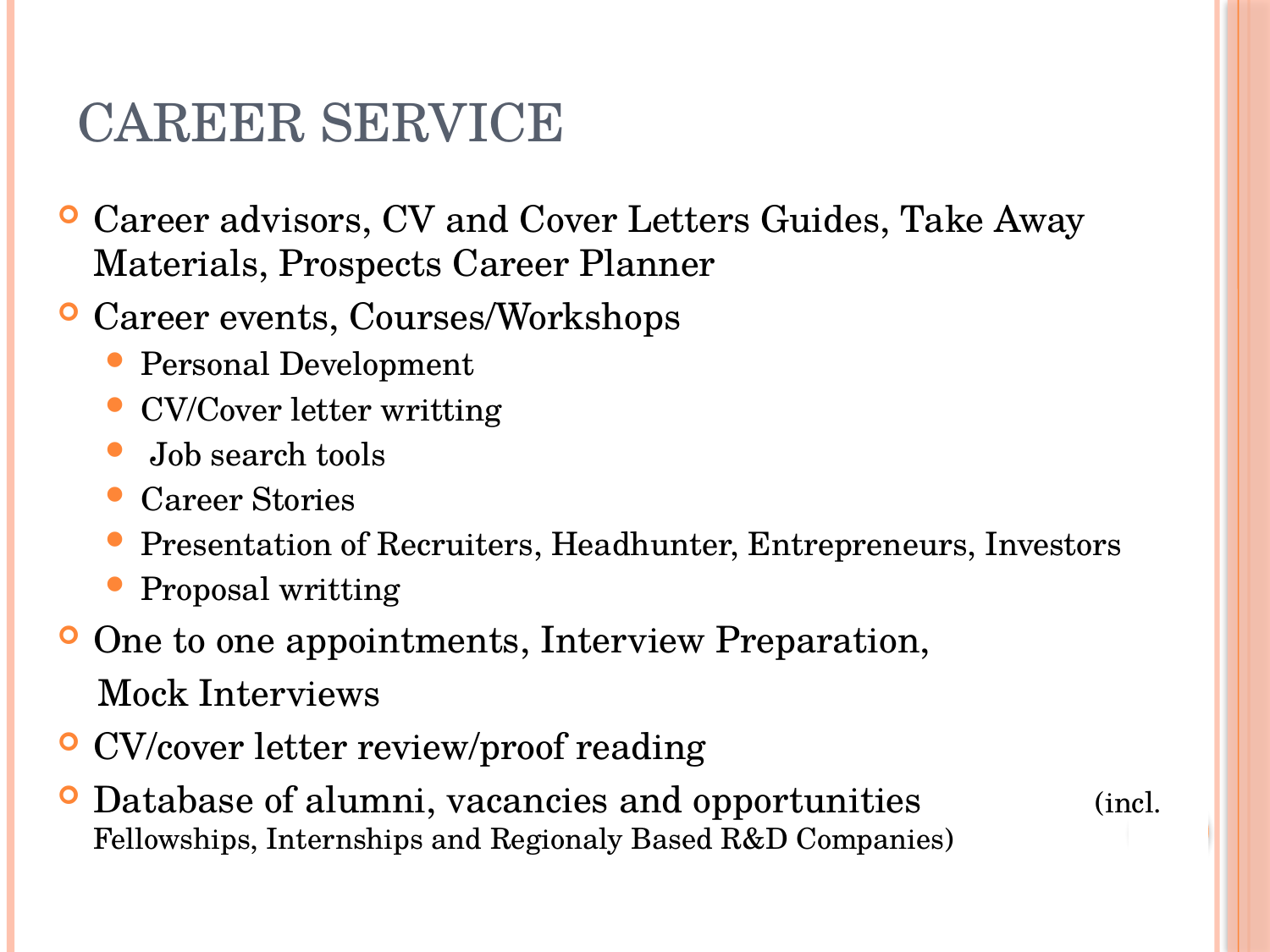

# Career Service
Career advisors, CV and Cover Letters Guides, Take Away Materials, Prospects Career Planner
Career events, Courses/Workshops
Personal Development
CV/Cover letter writting
 Job search tools
Career Stories
Presentation of Recruiters, Headhunter, Entrepreneurs, Investors
Proposal writting
One to one appointments, Interview Preparation,
    Mock Interviews
CV/cover letter review/proof reading
Database of alumni, vacancies and opportunities                 (incl. Fellowships, Internships and Regionaly Based R&D Companies)